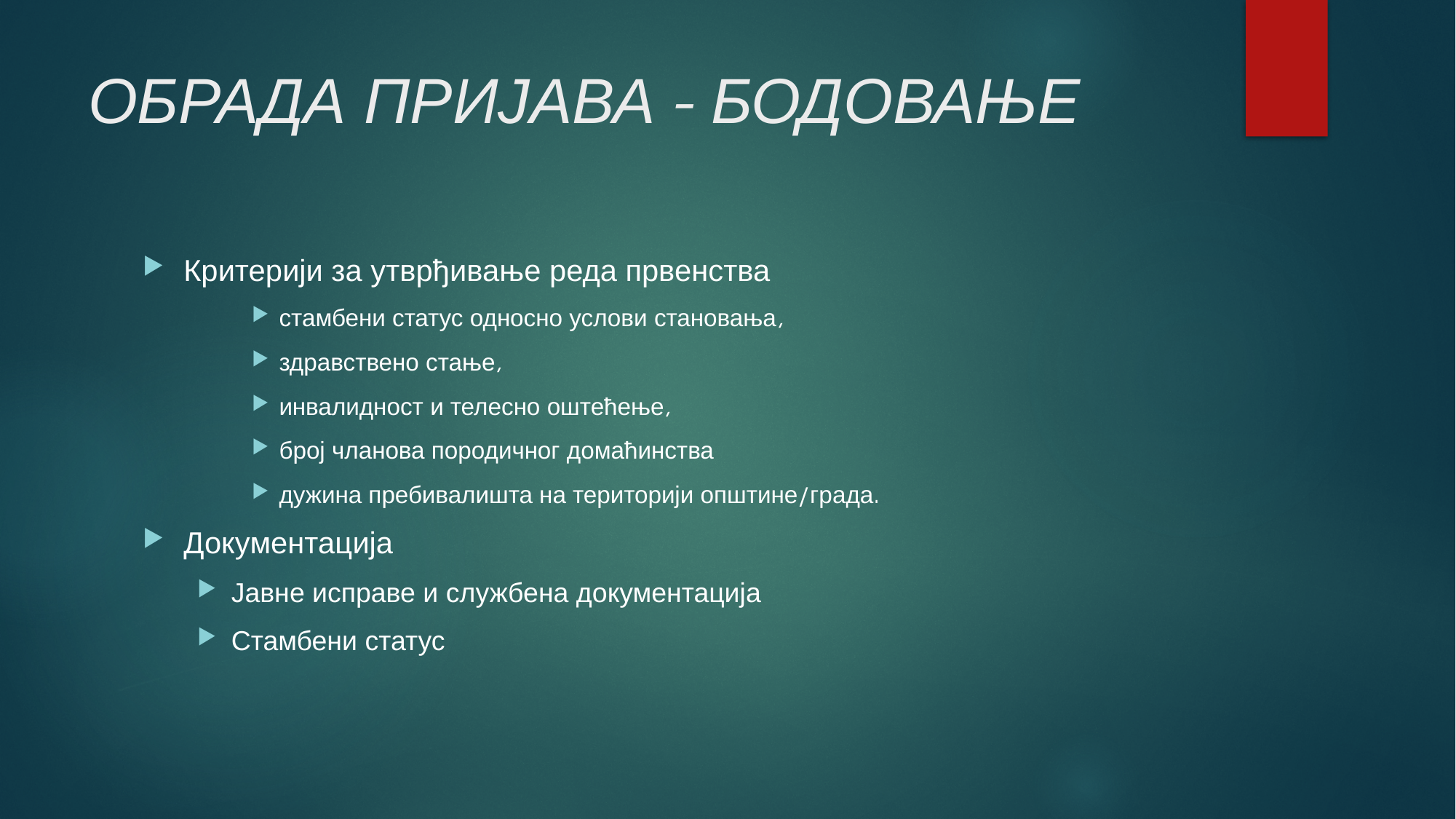

# ОБРАДА ПРИЈАВА - БОДОВАЊЕ
Критерији за утврђивање реда првенства
стамбени статус односно услови становања,
здравствено стање,
инвалидност и телесно оштећење,
број чланова породичног домаћинства
дужина пребивалишта на територији општине/града.
Документација
Јавне исправе и службена документација
Стамбени статус